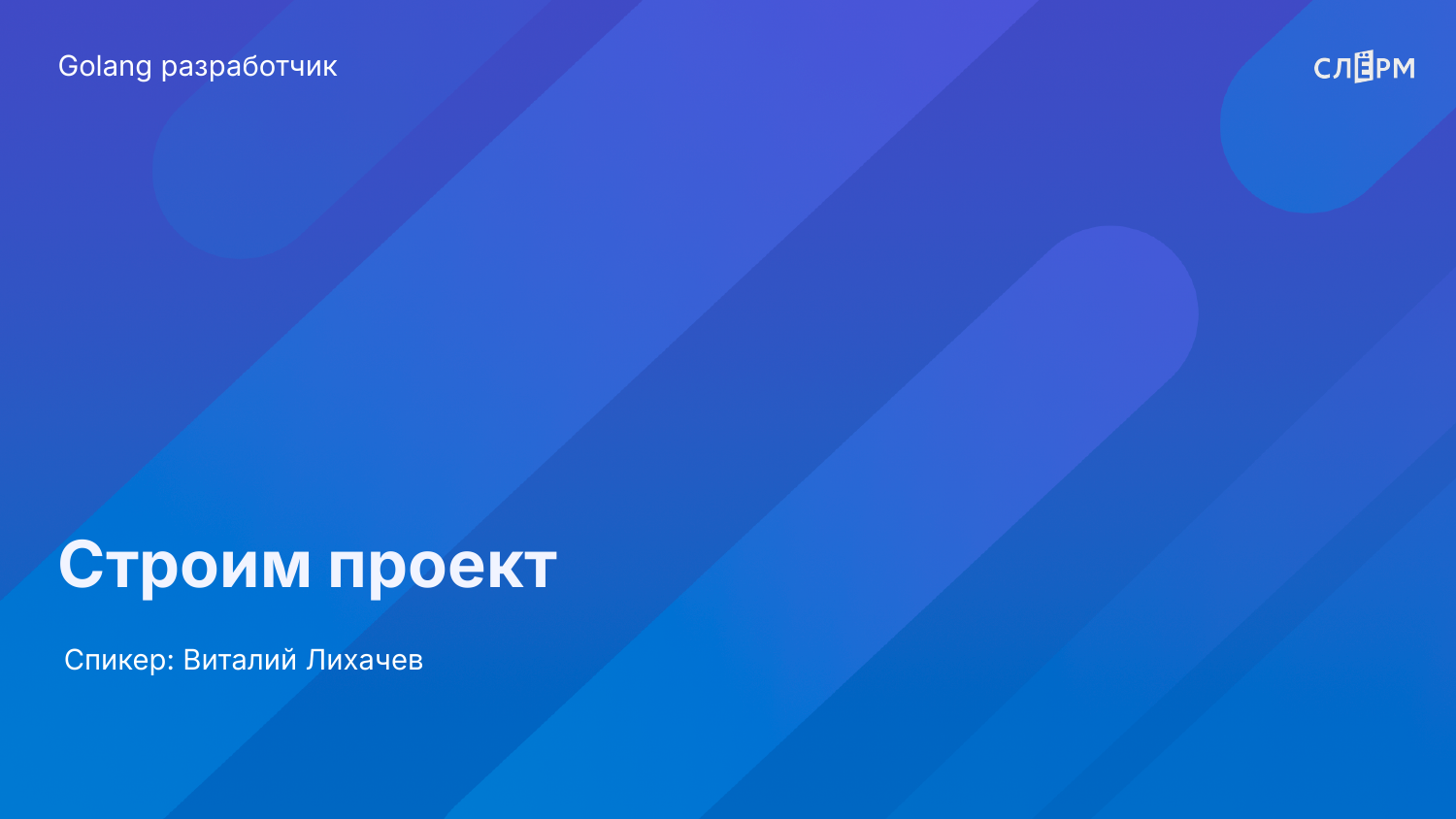

Golang разработчик
Строим проект
Спикер: Виталий Лихачев